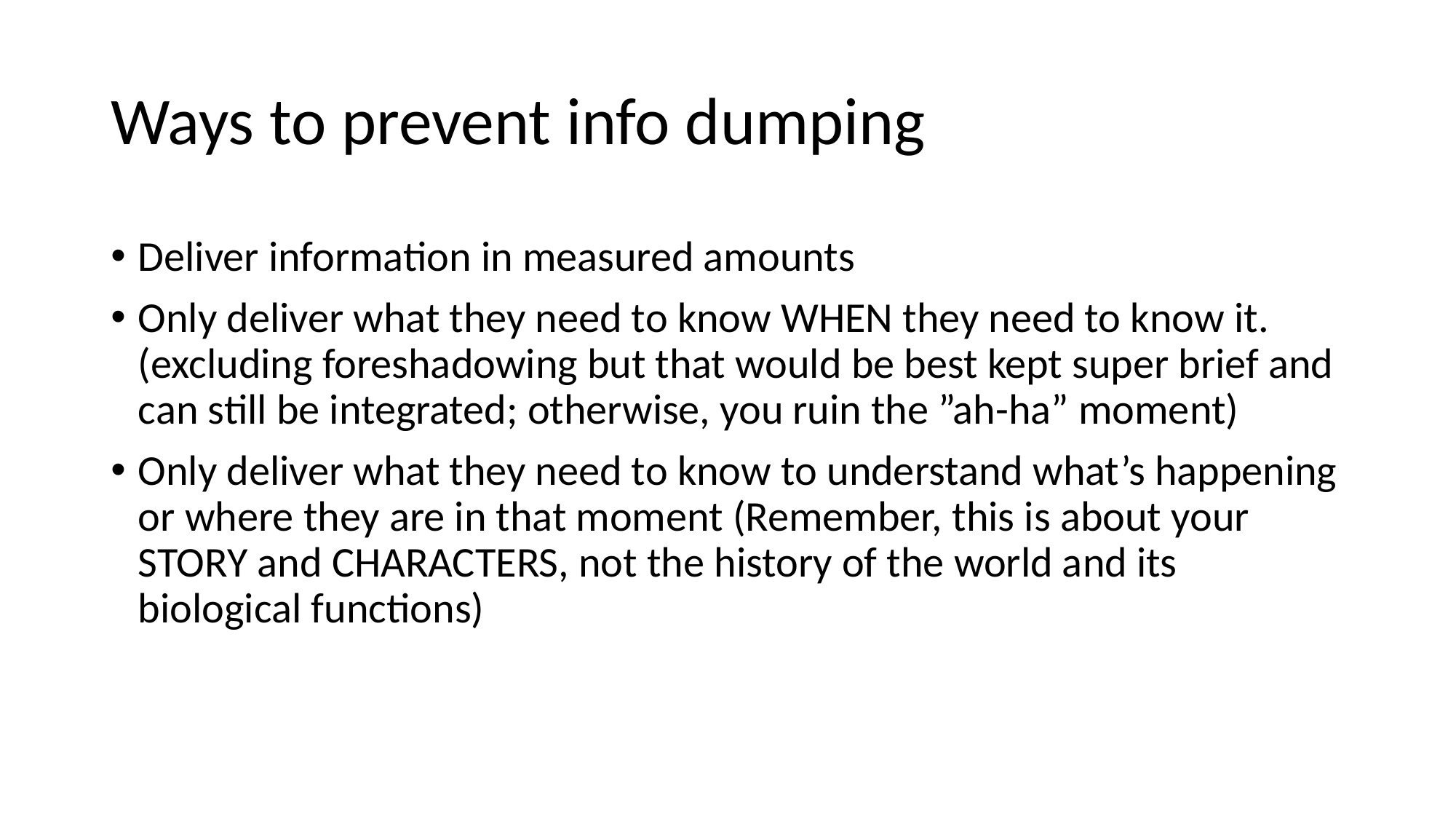

# Ways to prevent info dumping
Deliver information in measured amounts
Only deliver what they need to know WHEN they need to know it. (excluding foreshadowing but that would be best kept super brief and can still be integrated; otherwise, you ruin the ”ah-ha” moment)
Only deliver what they need to know to understand what’s happening or where they are in that moment (Remember, this is about your STORY and CHARACTERS, not the history of the world and its biological functions)